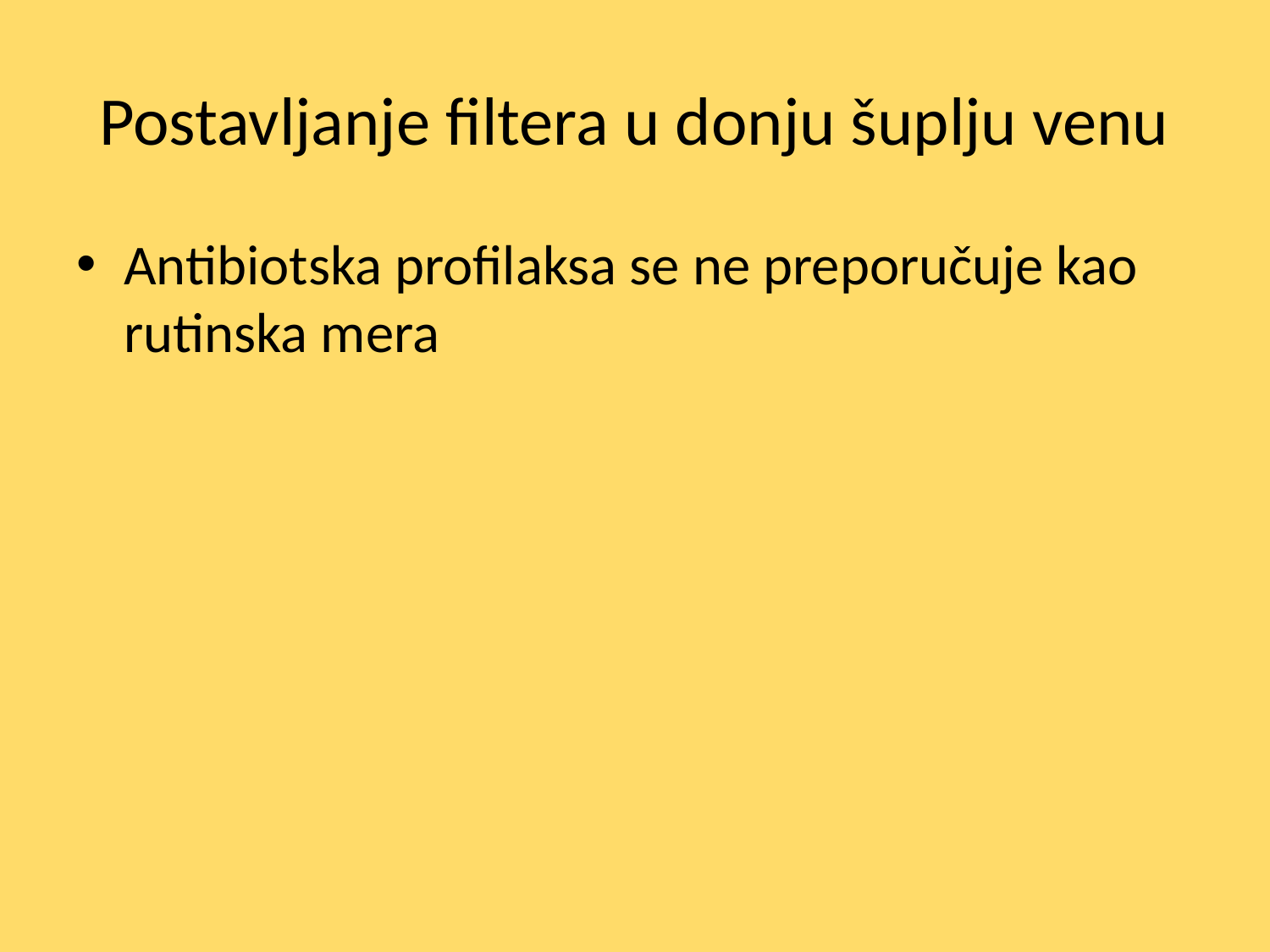

# Postavljanje filtera u donju šuplju venu
Antibiotska profilaksa se ne preporučuje kao rutinska mera